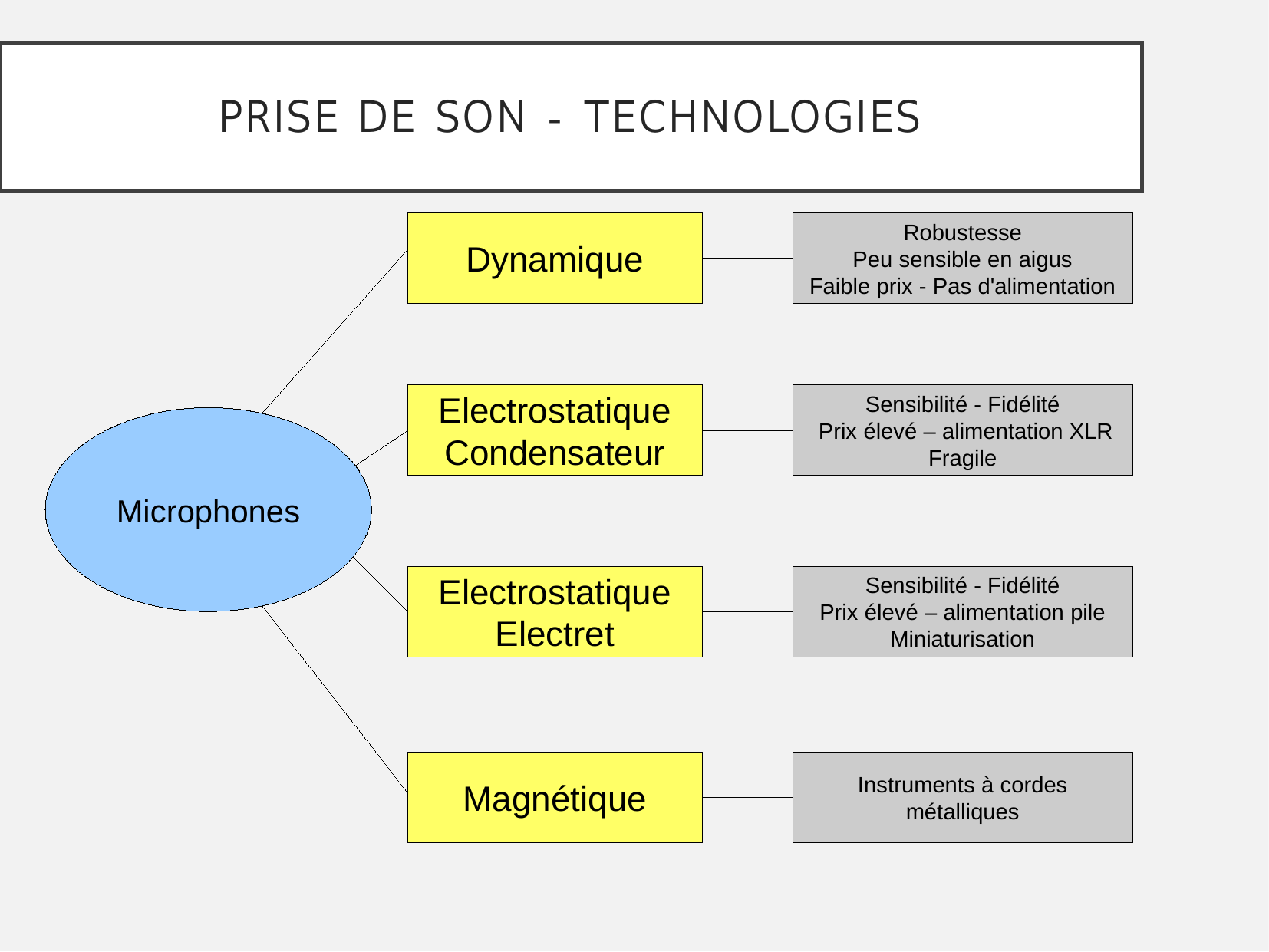

Prise de son - Technologies
Dynamique
Robustesse
Peu sensible en aigus
Faible prix - Pas d'alimentation

Electrostatique
Condensateur
Sensibilité - Fidélité
 Prix élevé – alimentation XLR
Fragile
Microphones

Electrostatique
Electret
Sensibilité - Fidélité
Prix élevé – alimentation pile
Miniaturisation

Magnétique
Instruments à cordes métalliques